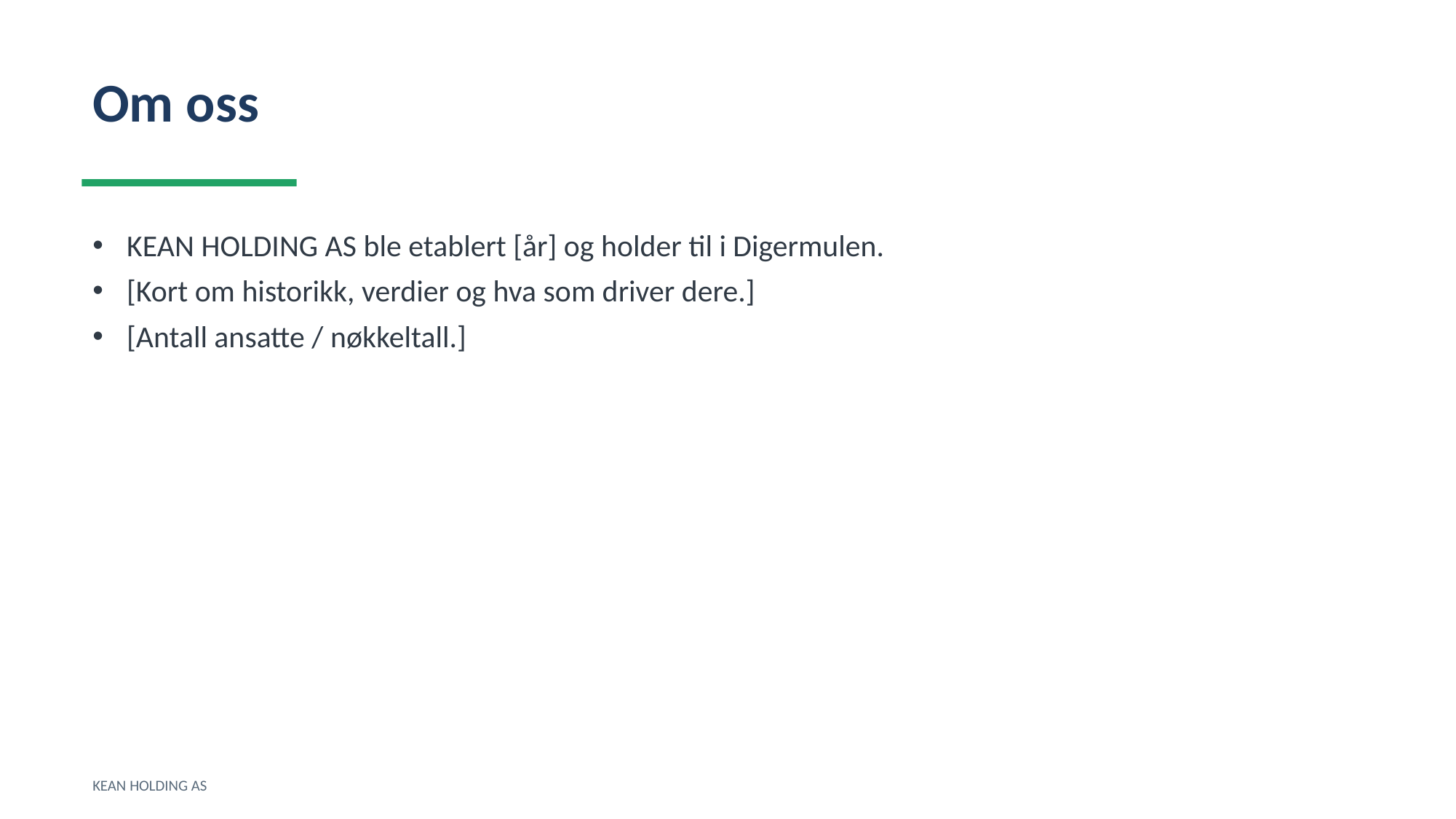

Om oss

KEAN HOLDING AS ble etablert [år] og holder til i Digermulen.
[Kort om historikk, verdier og hva som driver dere.]
[Antall ansatte / nøkkeltall.]
KEAN HOLDING AS